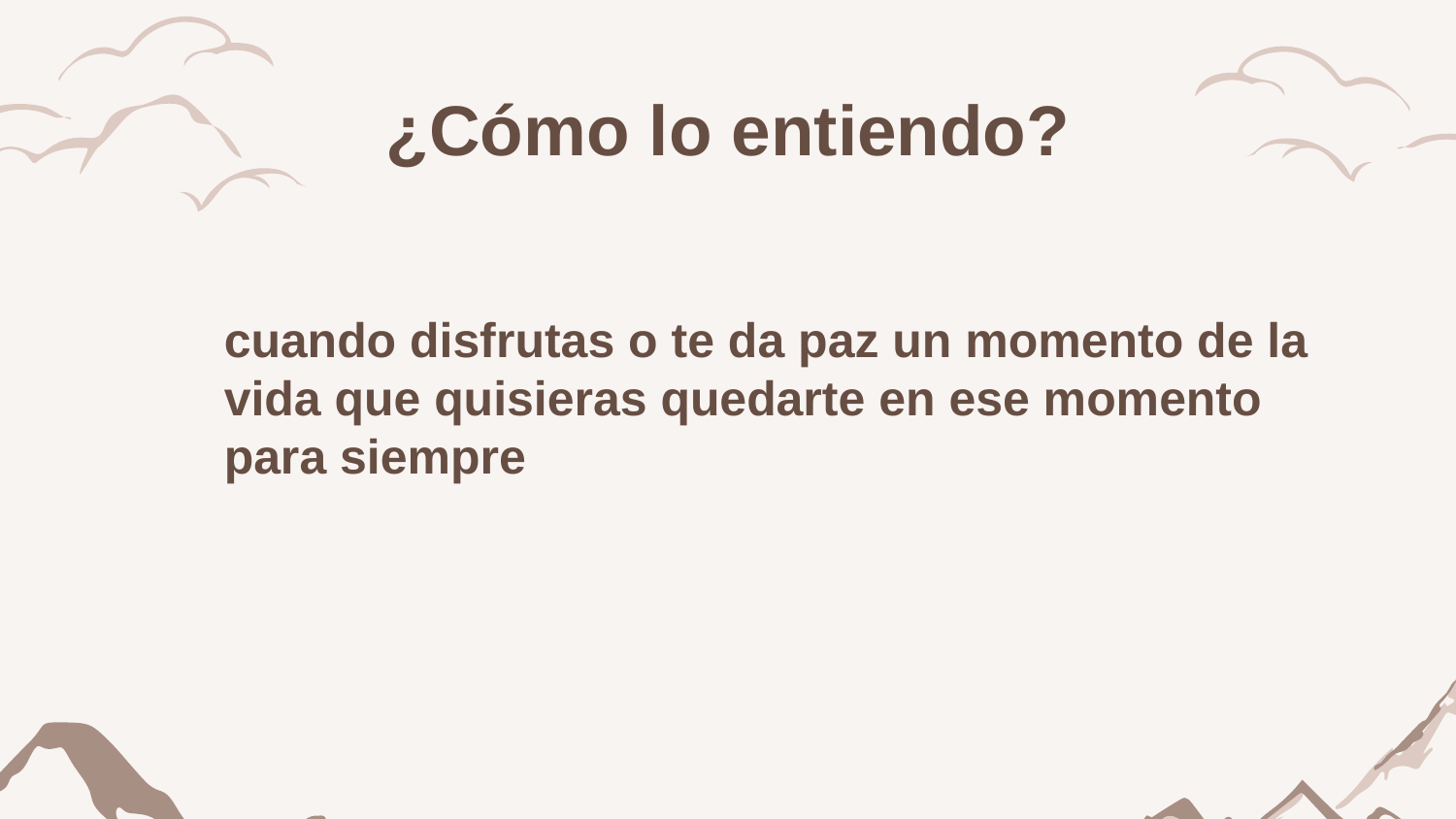

# ¿Cómo lo entiendo?

cuando disfrutas o te da paz un momento de la vida que quisieras quedarte en ese momento para siempre